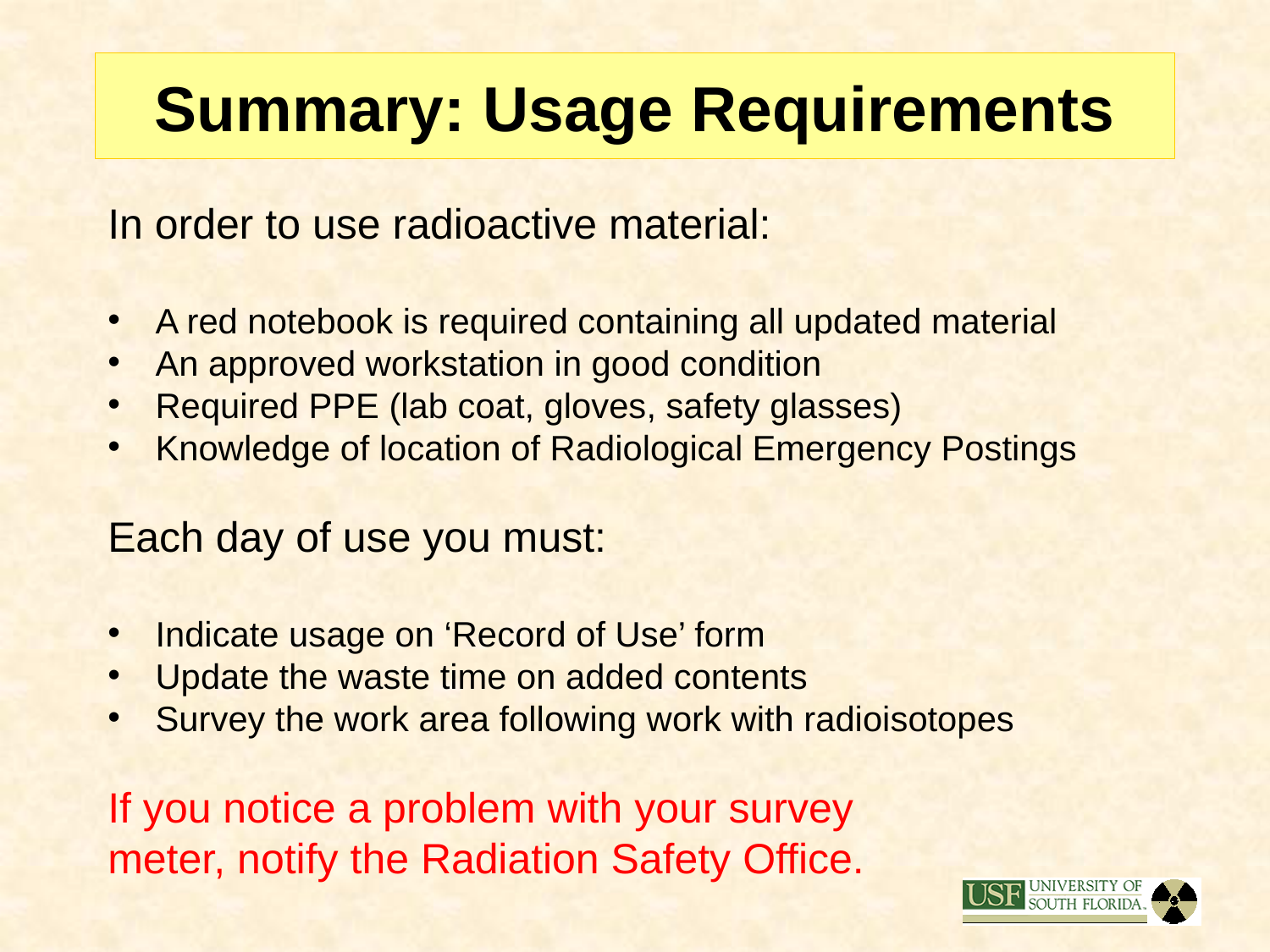

# Summary: Usage Requirements
In order to use radioactive material:

A red notebook is required containing all updated material
An approved workstation in good condition
Required PPE (lab coat, gloves, safety glasses)
Knowledge of location of Radiological Emergency Postings

Each day of use you must:

Indicate usage on ‘Record of Use’ form
Update the waste time on added contents
Survey the work area following work with radioisotopes

If you notice a problem with your survey
meter, notify the Radiation Safety Office.